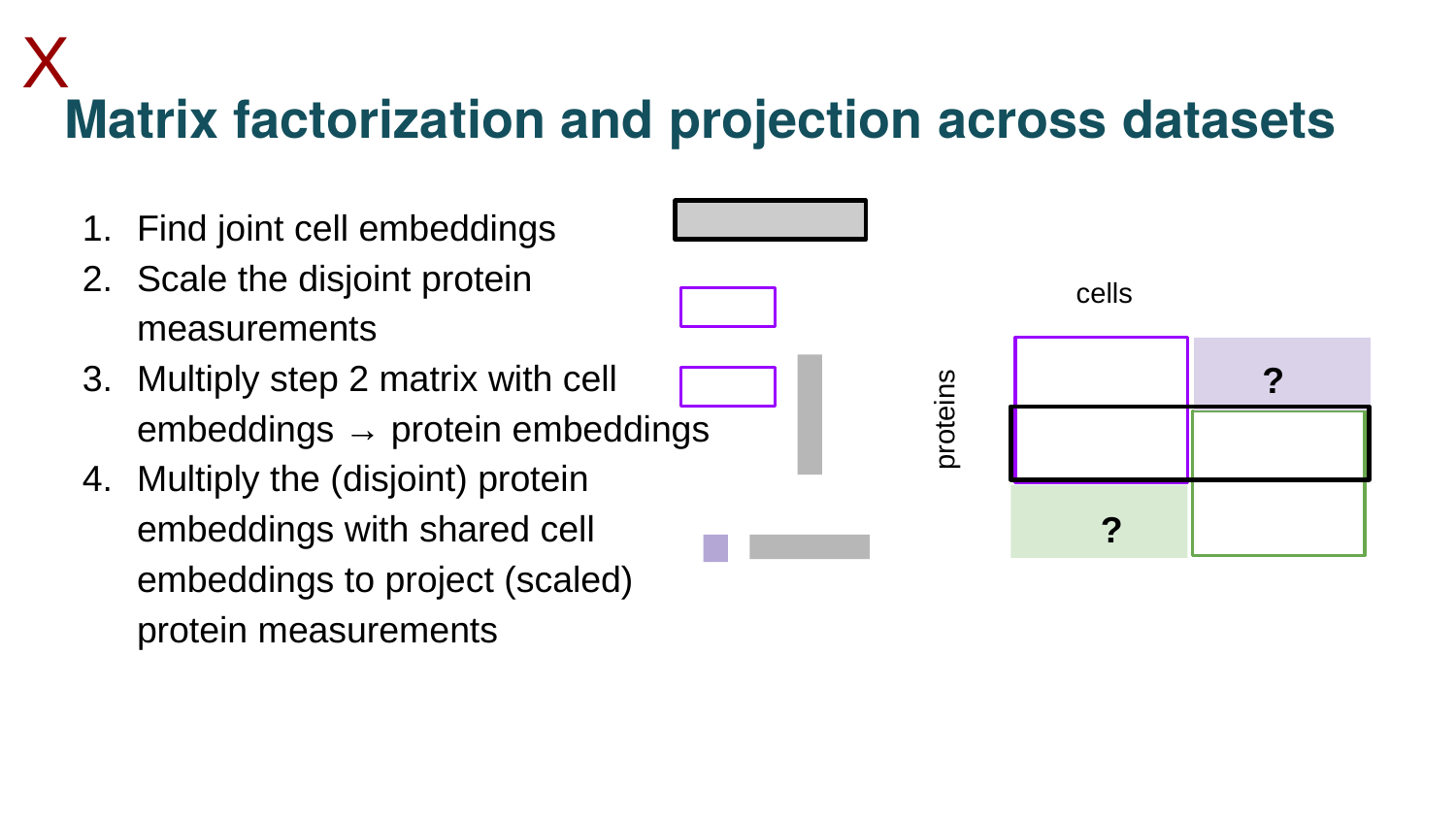

X
# Matrix factorization and projection across datasets
Find joint cell embeddings
Scale the disjoint protein measurements
Multiply step 2 matrix with cell embeddings → protein embeddings
Multiply the (disjoint) protein embeddings with shared cell embeddings to project (scaled) protein measurements

cells

?

proteins

?